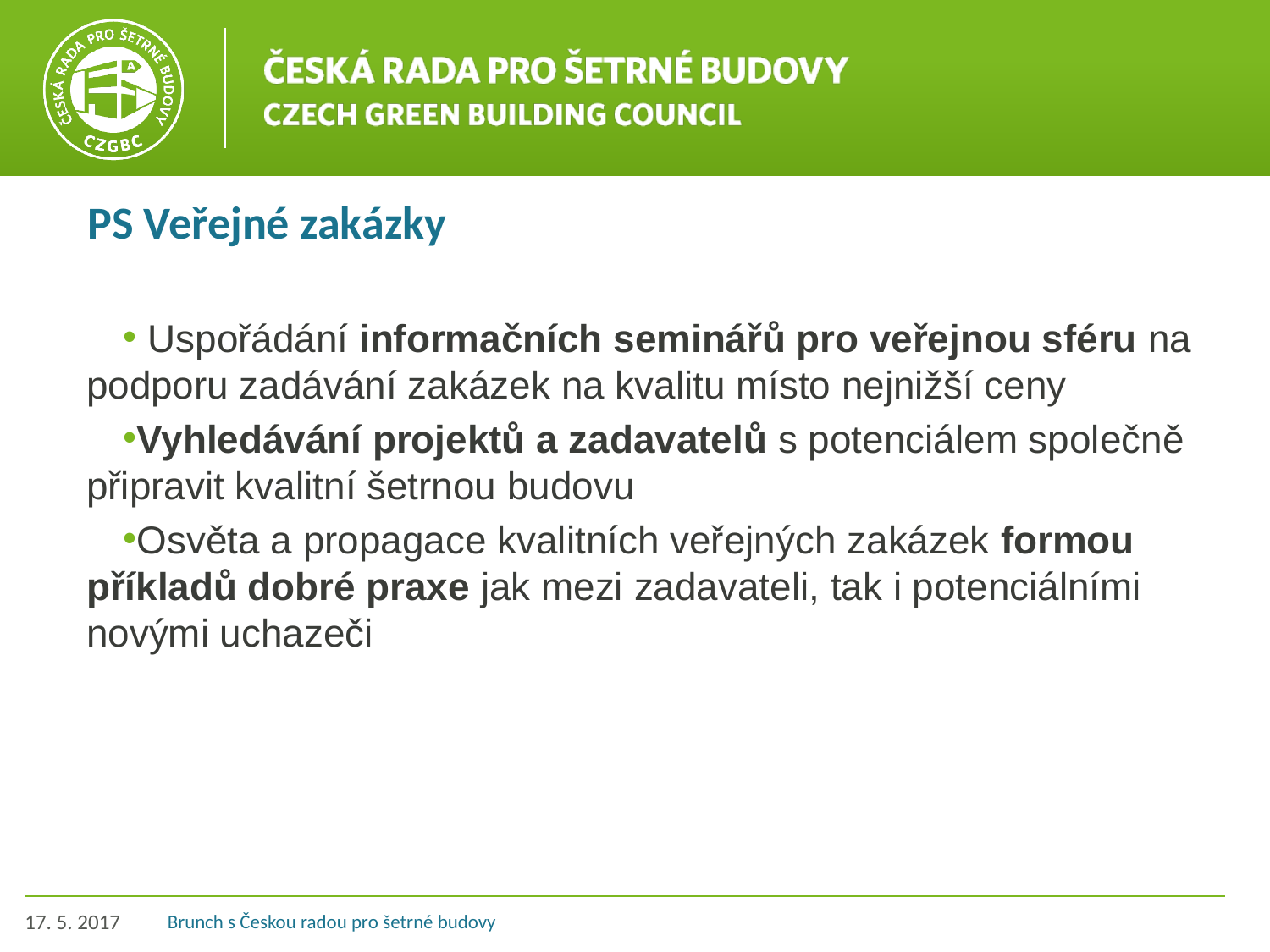

# PS Veřejné zakázky
 Uspořádání informačních seminářů pro veřejnou sféru na podporu zadávání zakázek na kvalitu místo nejnižší ceny
Vyhledávání projektů a zadavatelů s potenciálem společně připravit kvalitní šetrnou budovu
Osvěta a propagace kvalitních veřejných zakázek formou příkladů dobré praxe jak mezi zadavateli, tak i potenciálními novými uchazeči

17. 5. 2017
Brunch s Českou radou pro šetrné budovy